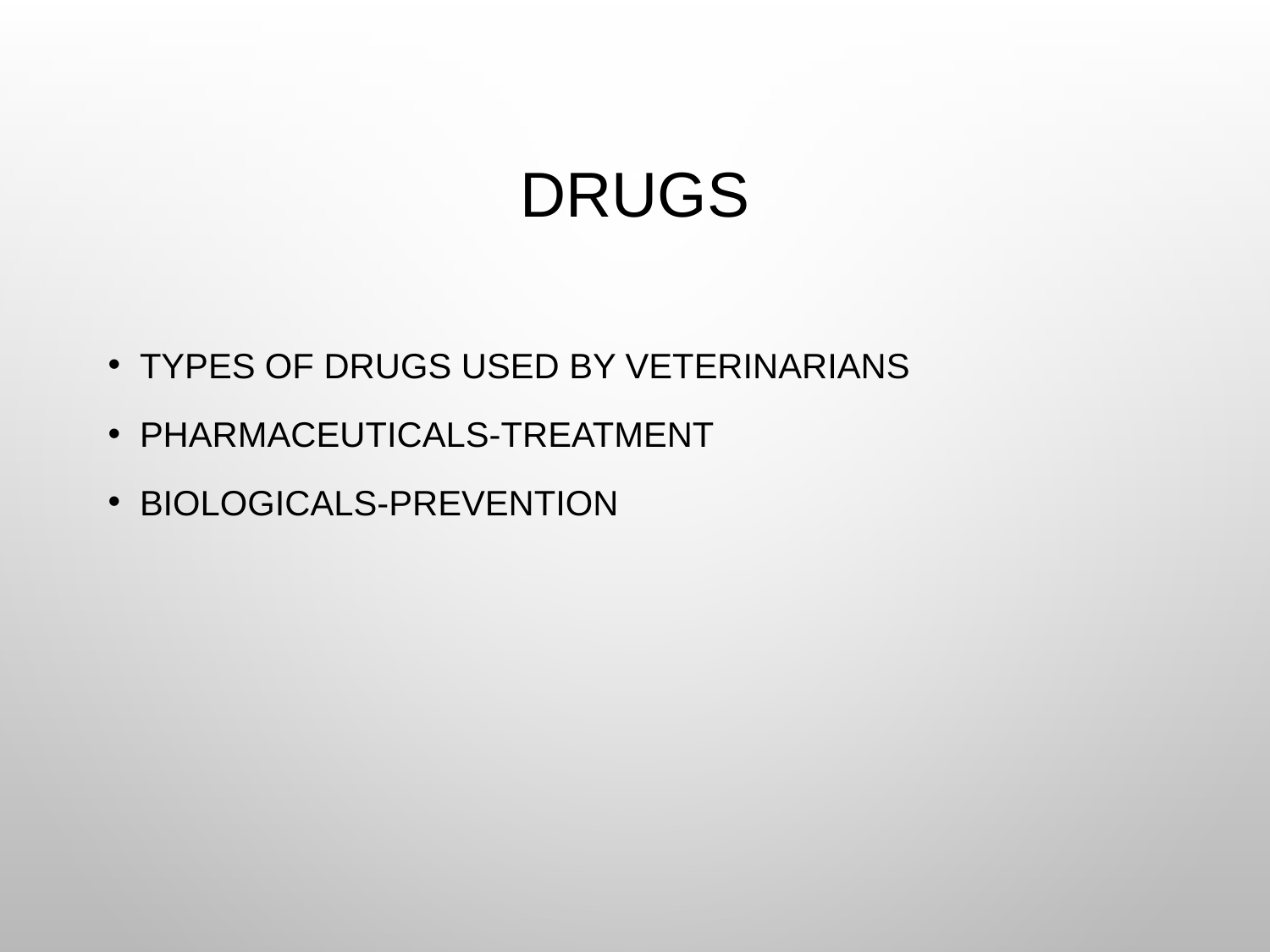

# Drugs
Types of drugs used by veterinarians
Pharmaceuticals-treatment
Biologicals-prevention